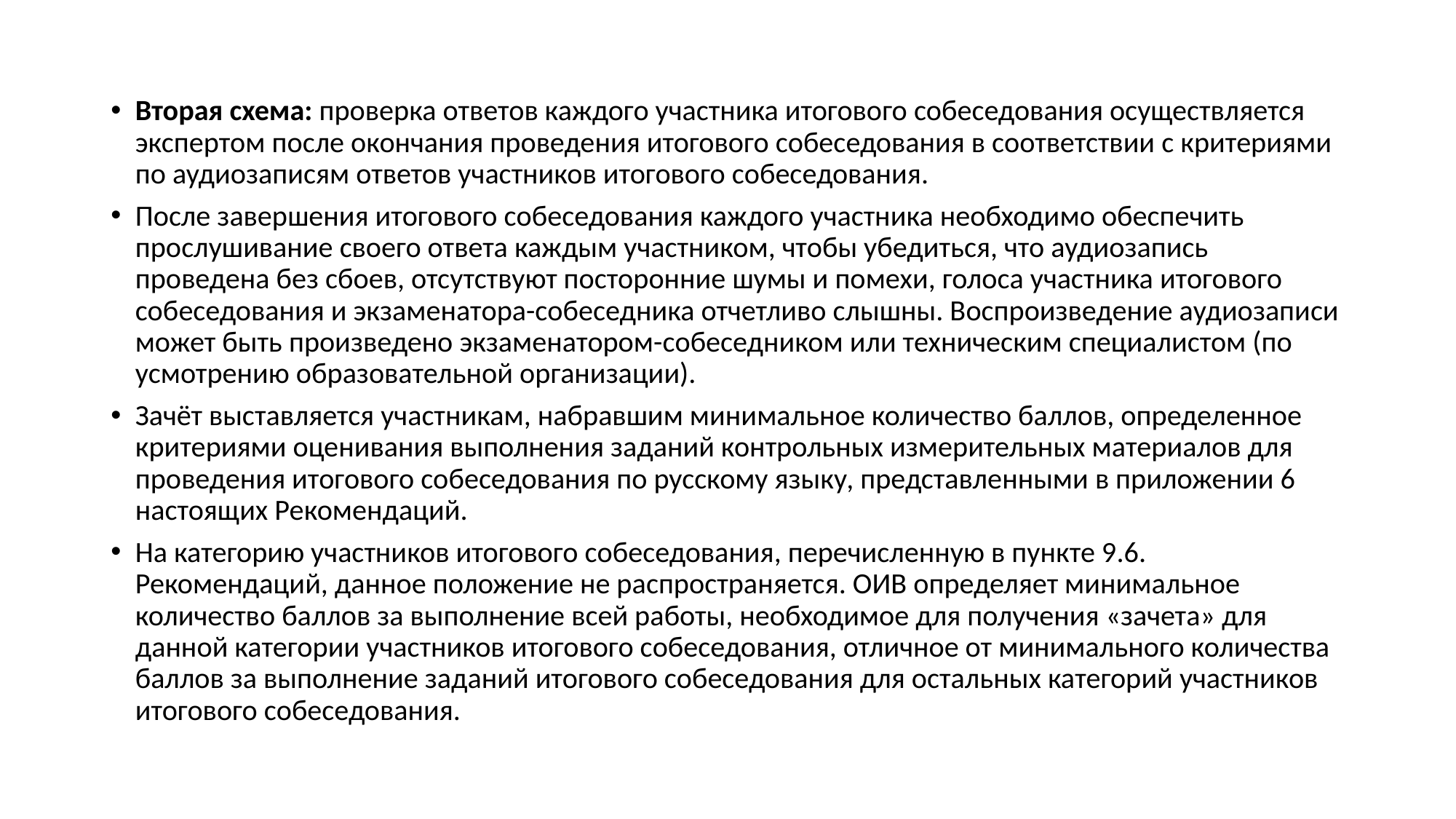

Вторая схема: проверка ответов каждого участника итогового собеседования осуществляется экспертом после окончания проведения итогового собеседования в соответствии с критериями по аудиозаписям ответов участников итогового собеседования.
После завершения итогового собеседования каждого участника необходимо обеспечить прослушивание своего ответа каждым участником, чтобы убедиться, что аудиозапись проведена без сбоев, отсутствуют посторонние шумы и помехи, голоса участника итогового собеседования и экзаменатора-собеседника отчетливо слышны. Воспроизведение аудиозаписи может быть произведено экзаменатором-собеседником или техническим специалистом (по усмотрению образовательной организации).
Зачёт выставляется участникам, набравшим минимальное количество баллов, определенное критериями оценивания выполнения заданий контрольных измерительных материалов для проведения итогового собеседования по русскому языку, представленными в приложении 6 настоящих Рекомендаций.
На категорию участников итогового собеседования, перечисленную в пункте 9.6. Рекомендаций, данное положение не распространяется. ОИВ определяет минимальное количество баллов за выполнение всей работы, необходимое для получения «зачета» для данной категории участников итогового собеседования, отличное от минимального количества баллов за выполнение заданий итогового собеседования для остальных категорий участников итогового собеседования.